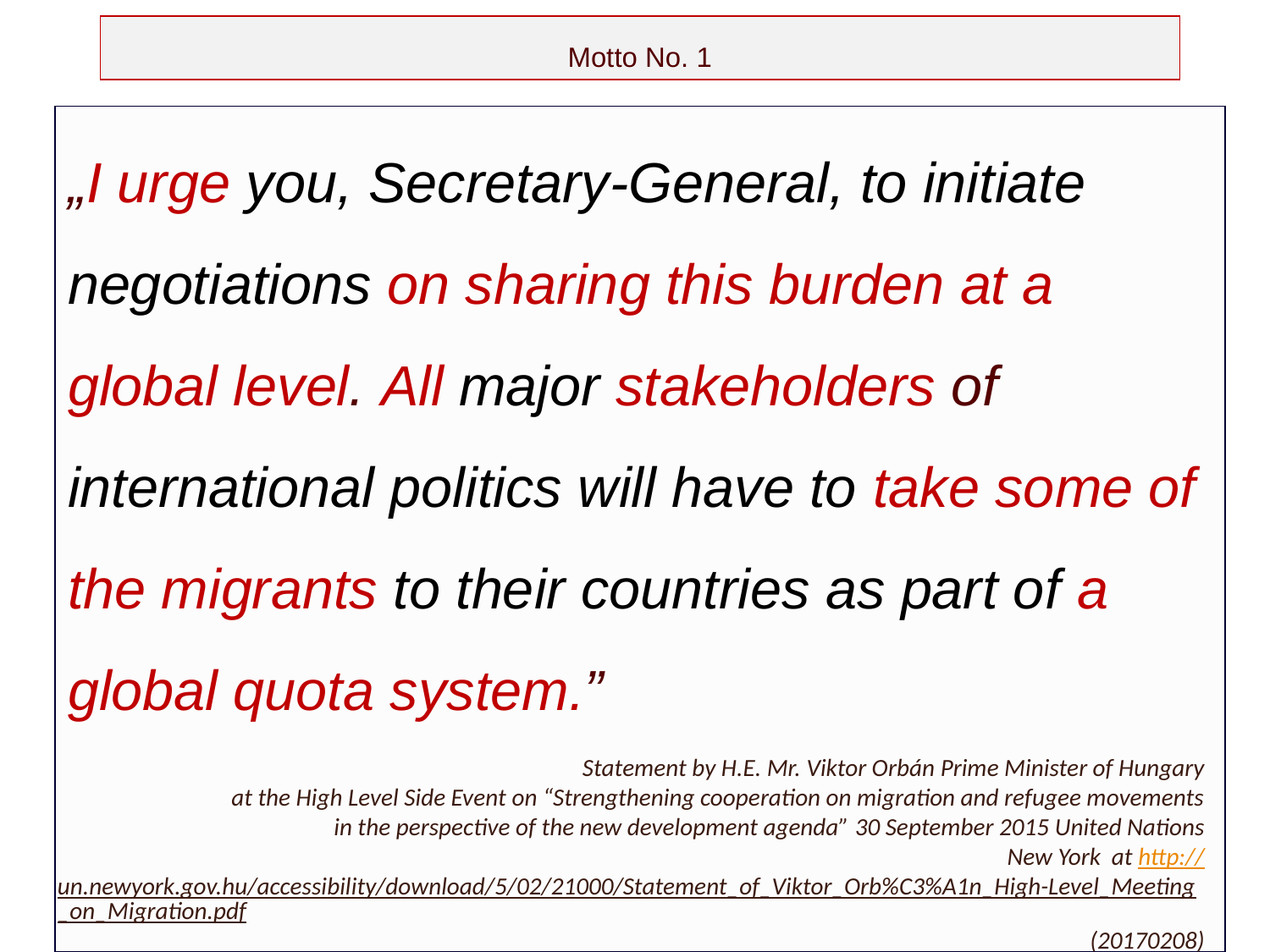

# Motto No. 1
„I urge you, Secretary-General, to initiate negotiations on sharing this burden at a global level. All major stakeholders of international politics will have to take some of the migrants to their countries as part of a global quota system.”
Statement by H.E. Mr. Viktor Orbán Prime Minister of Hungary
at the High Level Side Event on “Strengthening cooperation on migration and refugee movements
in the perspective of the new development agenda” 30 September 2015 United Nations
New York  at http://un.newyork.gov.hu/accessibility/download/5/02/21000/Statement_of_Viktor_Orb%C3%A1n_High-Level_Meeting_on_Migration.pdf (20170208)